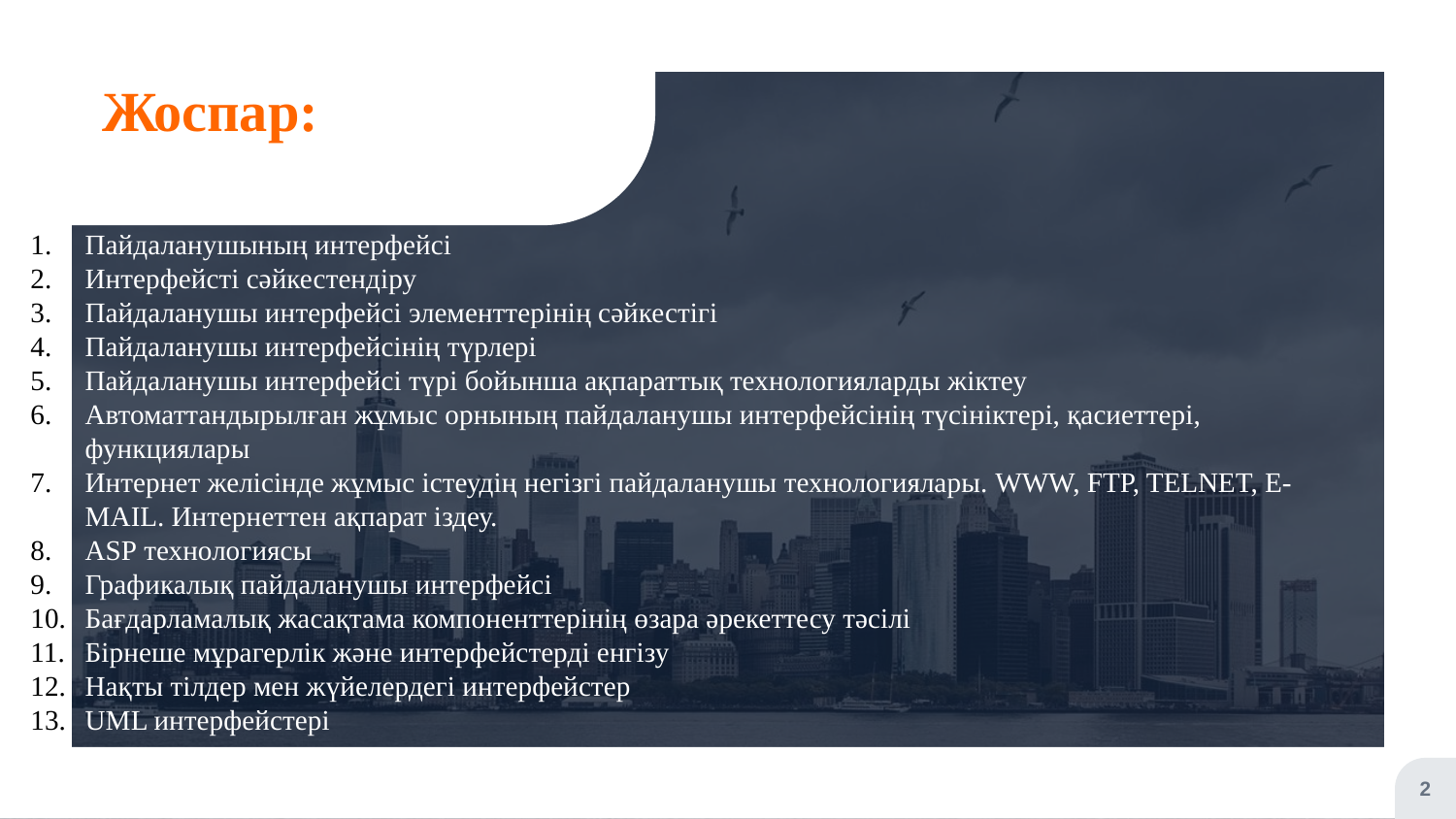

# Жоспар:
Пайдаланушының интерфейсі
Интерфейсті сәйкестендіру
Пайдаланушы интерфейсі элементтерінің сәйкестігі
Пайдаланушы интерфейсінің түрлері
Пайдаланушы интерфейсі түрі бойынша ақпараттық технологияларды жіктеу
Автоматтандырылған жұмыс орнының пайдаланушы интерфейсінің түсініктері, қасиеттері, функциялары
Интернет желісінде жұмыс істеудің негізгі пайдаланушы технологиялары. WWW, FTP, TELNET, E-MAIL. Интернеттен ақпарат іздеу.
ASP технологиясы
Графикалық пайдаланушы интерфейсі
Бағдарламалық жасақтама компоненттерінің өзара әрекеттесу тәсілі
Бірнеше мұрагерлік және интерфейстерді енгізу
Нақты тілдер мен жүйелердегі интерфейстер
UML интерфейстері

2